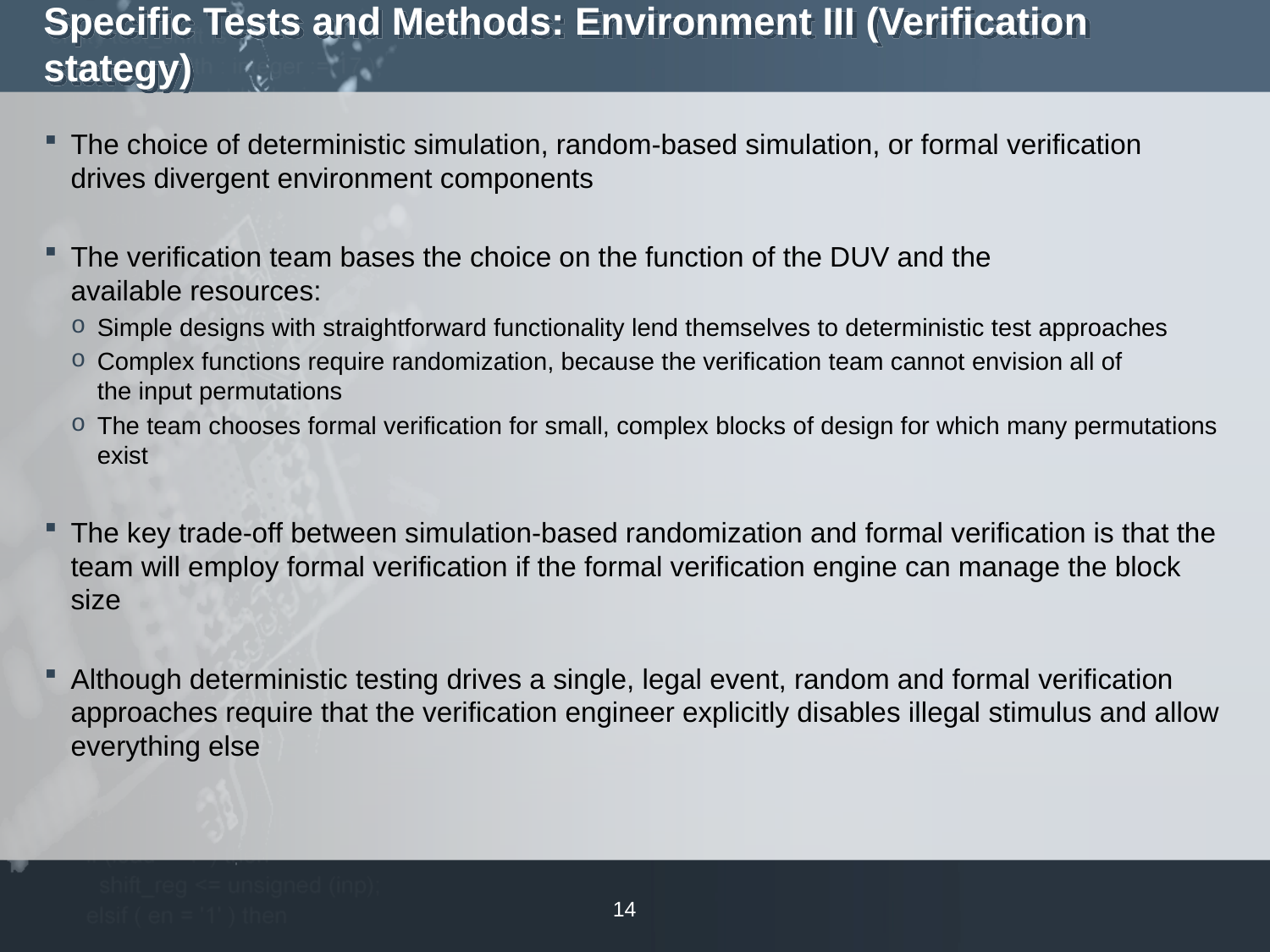

# Specific Tests and Methods: Environment III (Verification stategy)
The choice of deterministic simulation, random-based simulation, or formal verification drives divergent environment components

The verification team bases the choice on the function of the DUV and the available resources:
Simple designs with straightforward functionality lend themselves to deterministic test approaches
Complex functions require randomization, because the verification team cannot envision all of the input permutations
The team chooses formal verification for small, complex blocks of design for which many permutations exist

The key trade-off between simulation-based randomization and formal verification is that the team will employ formal verification if the formal verification engine can manage the block size

Although deterministic testing drives a single, legal event, random and formal verification approaches require that the verification engineer explicitly disables illegal stimulus and allow everything else
14